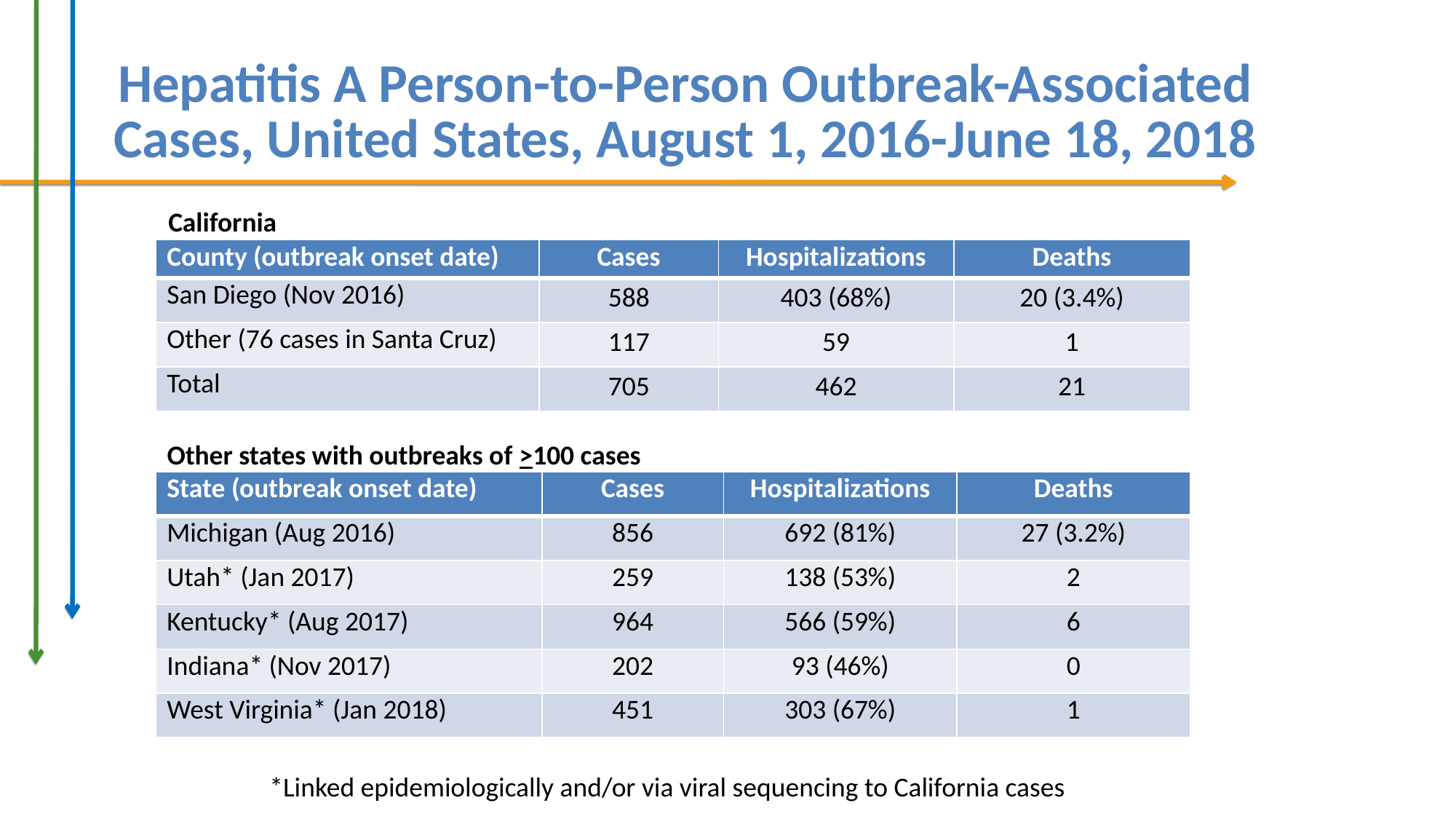

# Hepatitis A Person-to-Person Outbreak-Associated Cases, United States, August 1, 2016-June 18, 2018
California
| County (outbreak onset date) | Cases | Hospitalizations | Deaths |
| --- | --- | --- | --- |
| San Diego (Nov 2016) | 588 | 403 (68%) | 20 (3.4%) |
| Other (76 cases in Santa Cruz) | 117 | 59 | 1 |
| Total | 705 | 462 | 21 |
Other states with outbreaks of >100 cases
| State (outbreak onset date) | Cases | Hospitalizations | Deaths |
| --- | --- | --- | --- |
| Michigan (Aug 2016) | 856 | 692 (81%) | 27 (3.2%) |
| Utah\* (Jan 2017) | 259 | 138 (53%) | 2 |
| Kentucky\* (Aug 2017) | 964 | 566 (59%) | 6 |
| Indiana\* (Nov 2017) | 202 | 93 (46%) | 0 |
| West Virginia\* (Jan 2018) | 451 | 303 (67%) | 1 |
*Linked epidemiologically and/or via viral sequencing to California cases